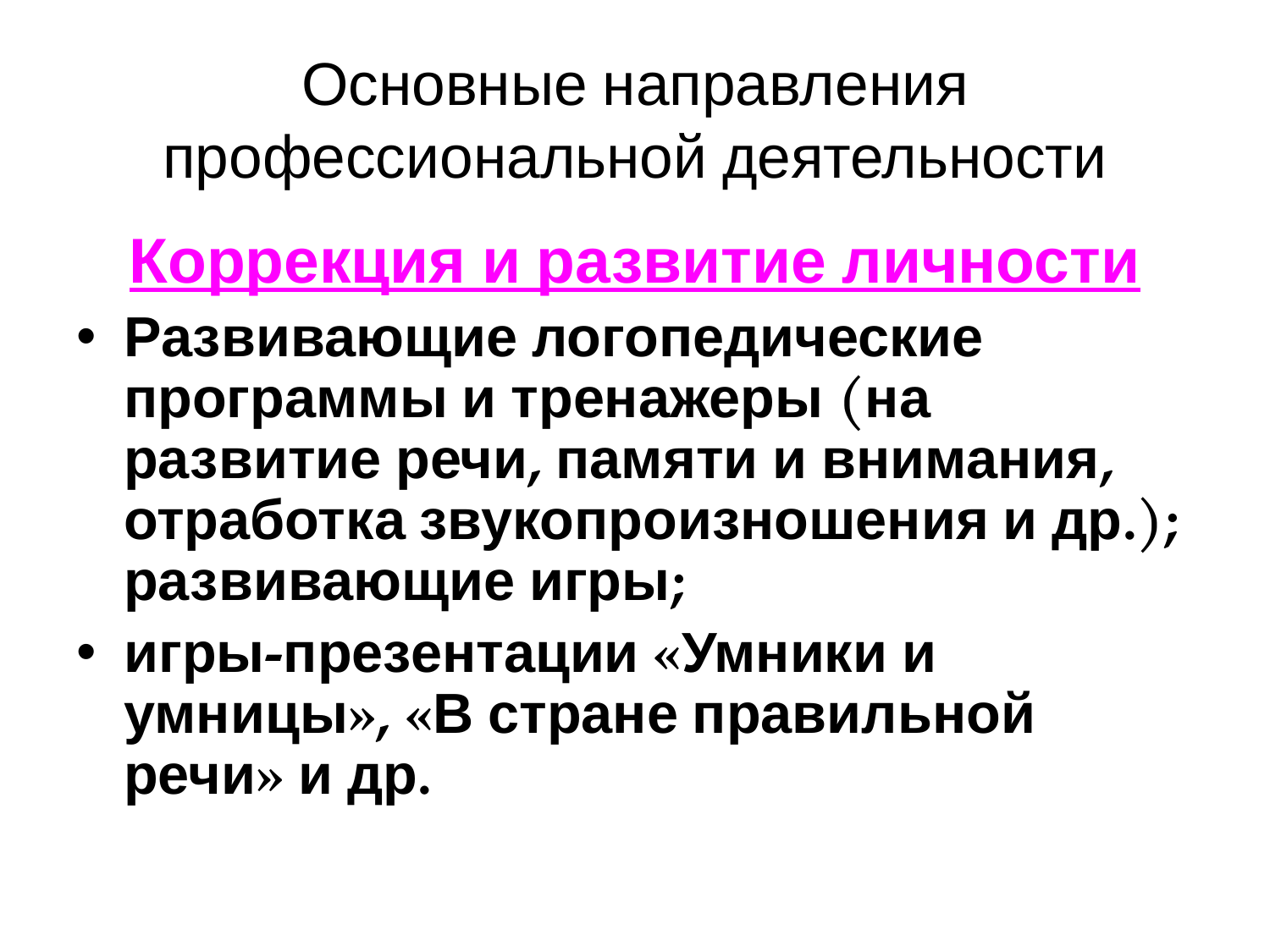

# Основные направления профессиональной деятельности
Коррекция и развитие личности
Развивающие логопедические программы и тренажеры (на развитие речи, памяти и внимания, отработка звукопроизношения и др.); развивающие игры;
игры-презентации «Умники и умницы», «В стране правильной речи» и др.